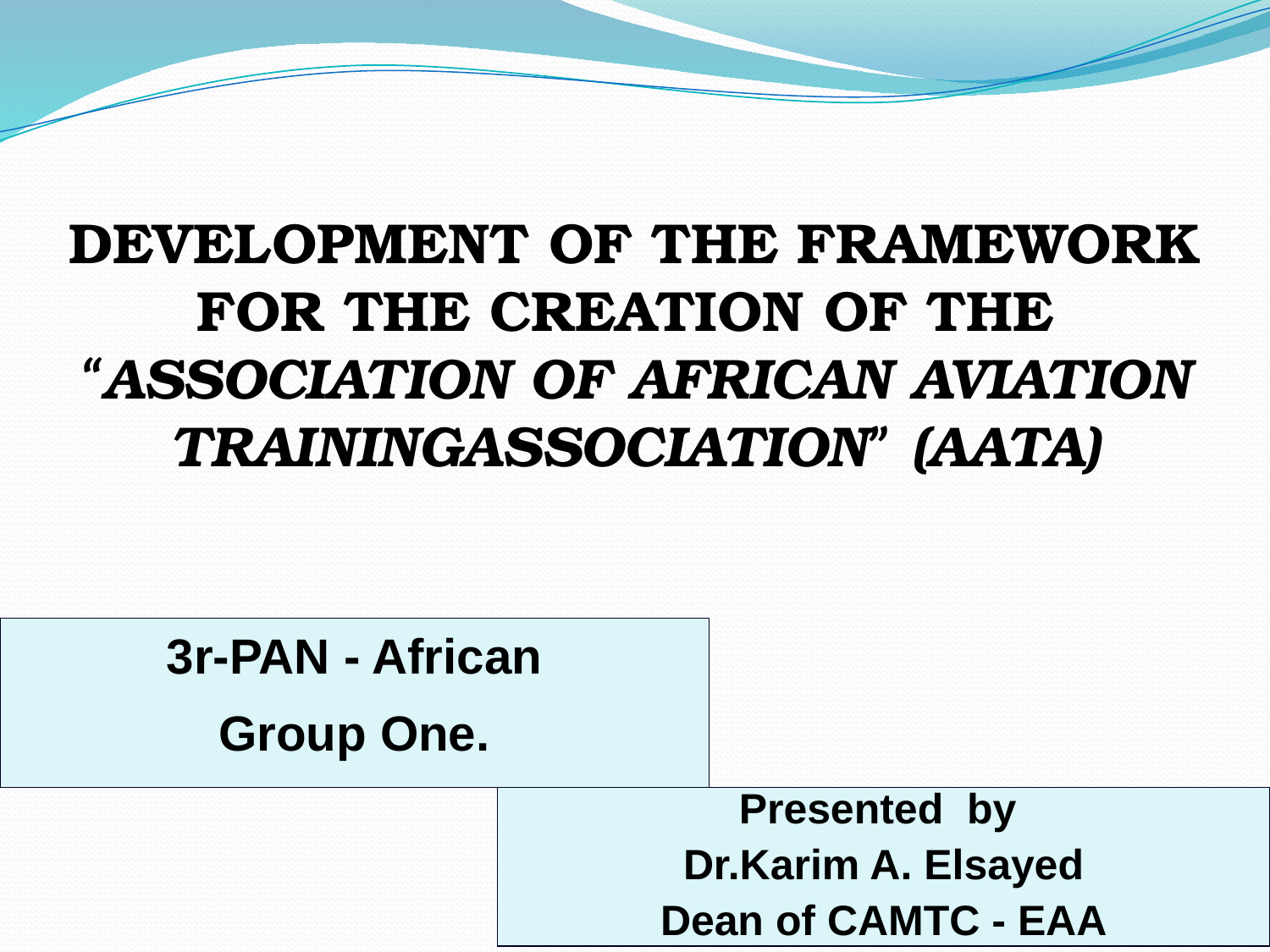

DEVELOPMENT OF THE FRAMEWORK FOR THE CREATION OF THE
“ASSOCIATION OF AFRICAN AVIATION TRAININGASSOCIATION” (AATA)

3r-PAN - African
Group One.
Presented  by
Dr.Karim A. Elsayed
Dean of CAMTC - EAA
3